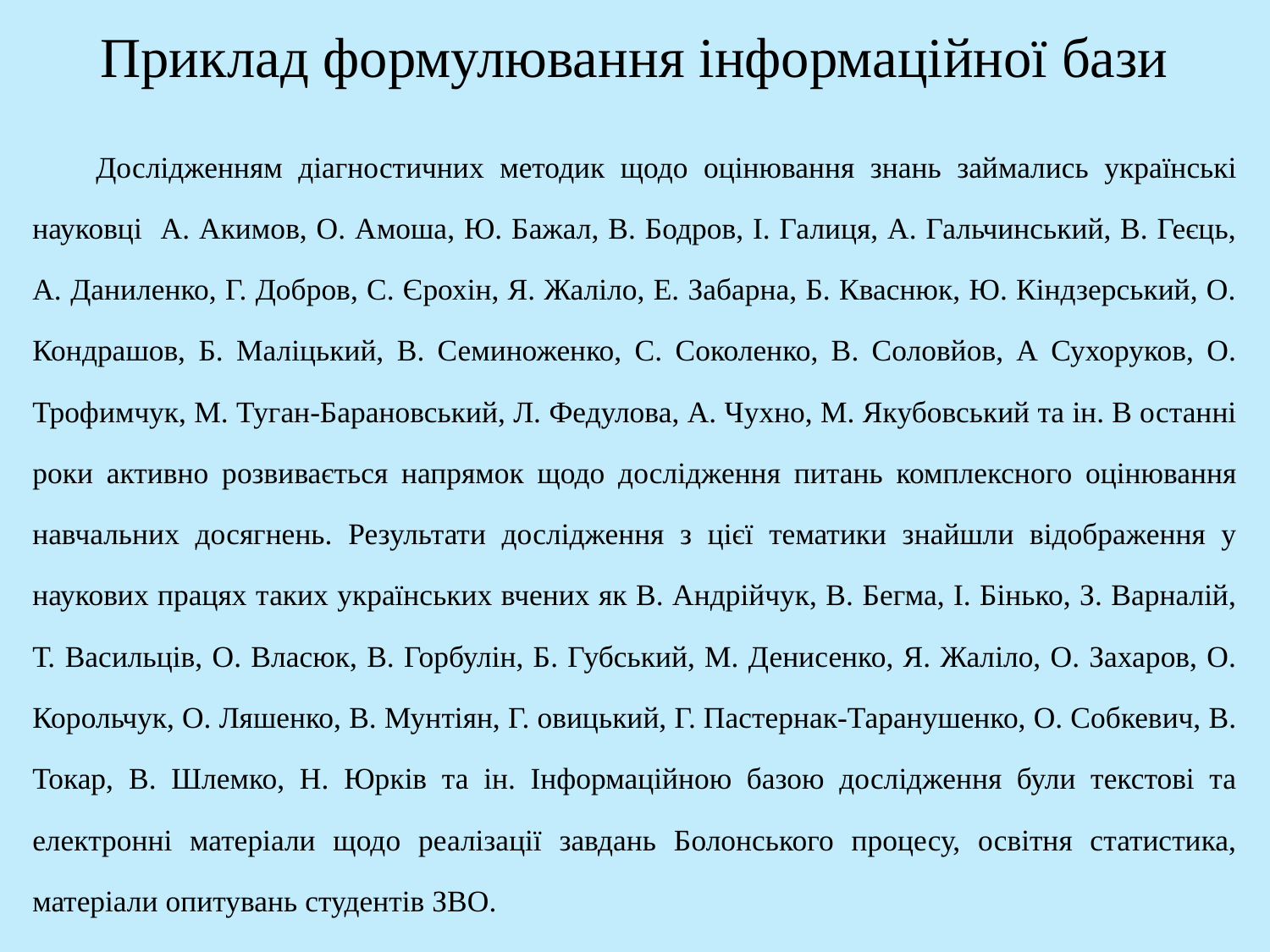

# Приклад формулювання інформаційної бази
Дослідженням діагностичних методик щодо оцінювання знань займались українські науковці  А. Акимов, О. Амоша, Ю. Бажал, В. Бодров, І. Галиця, А. Гальчинський, В. Геєць, А. Даниленко, Г. Добров, С. Єрохін, Я. Жаліло, Е. Забарна, Б. Кваснюк, Ю. Кіндзерський, О. Кондрашов, Б. Маліцький, В. Семиноженко, С. Соколенко, В. Соловйов, А Сухоруков, О. Трофимчук, М. Туган-Барановський, Л. Федулова, А. Чухно, М. Якубовський та ін. В останні роки активно розвивається напрямок щодо дослідження питань комплексного оцінювання навчальних досягнень. Результати дослідження з цієї тематики знайшли відображення у наукових працях таких українських вчених як В. Андрійчук, В. Бегма, І. Бінько, З. Варналій, Т. Васильців, О. Власюк, В. Горбулін, Б. Губський, М. Денисенко, Я. Жаліло, О. Захаров, О. Корольчук, О. Ляшенко, В. Мунтіян, Г. овицький, Г. Пастернак-Таранушенко, О. Собкевич, В. Токар, В. Шлемко, Н. Юрків та ін. Інформаційною базою дослідження були текстові та електронні матеріали щодо реалізації завдань Болонського процесу, освітня статистика, матеріали опитувань студентів ЗВО.